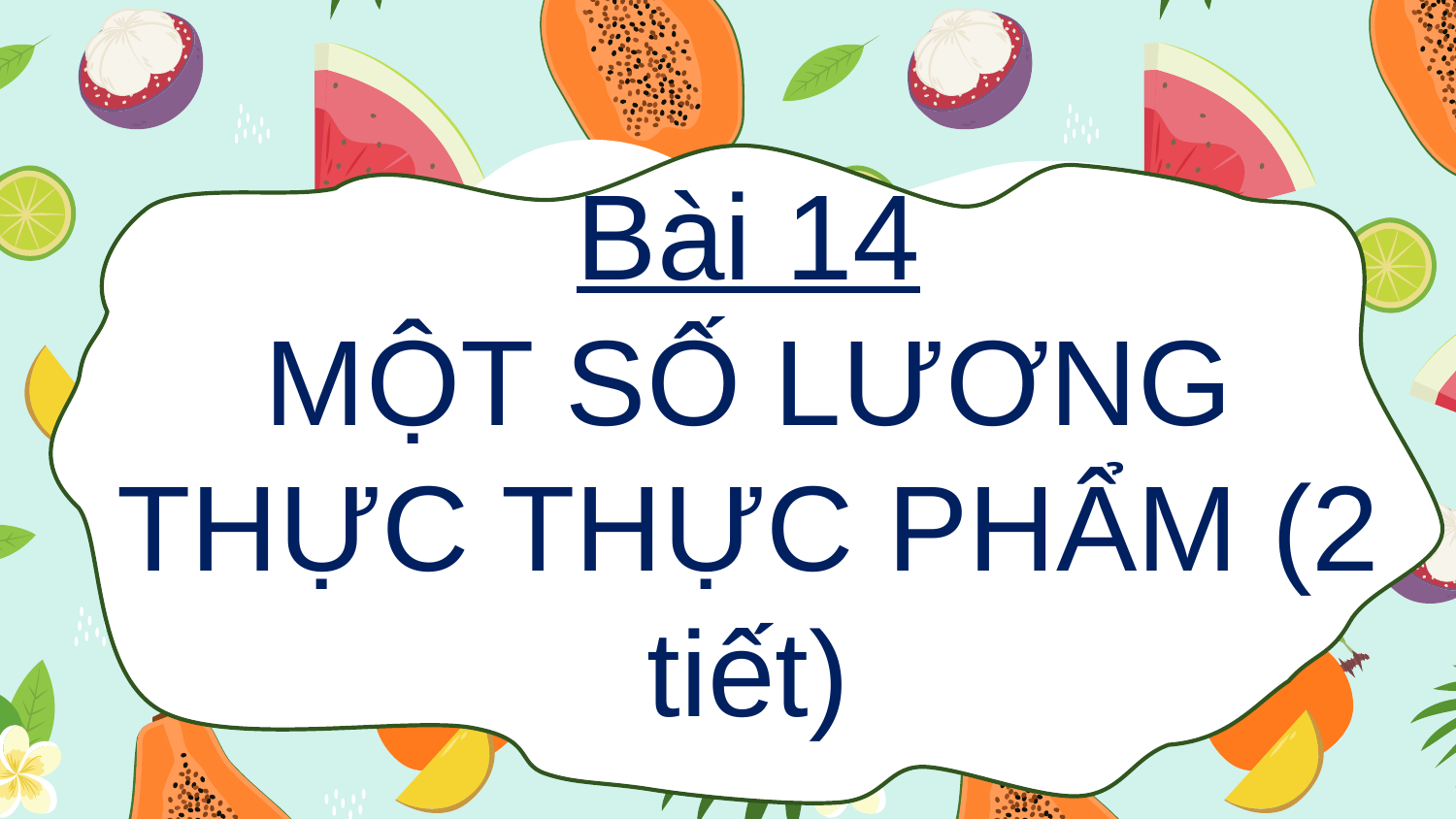

# Bài 14 MỘT SỐ LƯƠNG THỰC THỰC PHẨM (2 tiết)